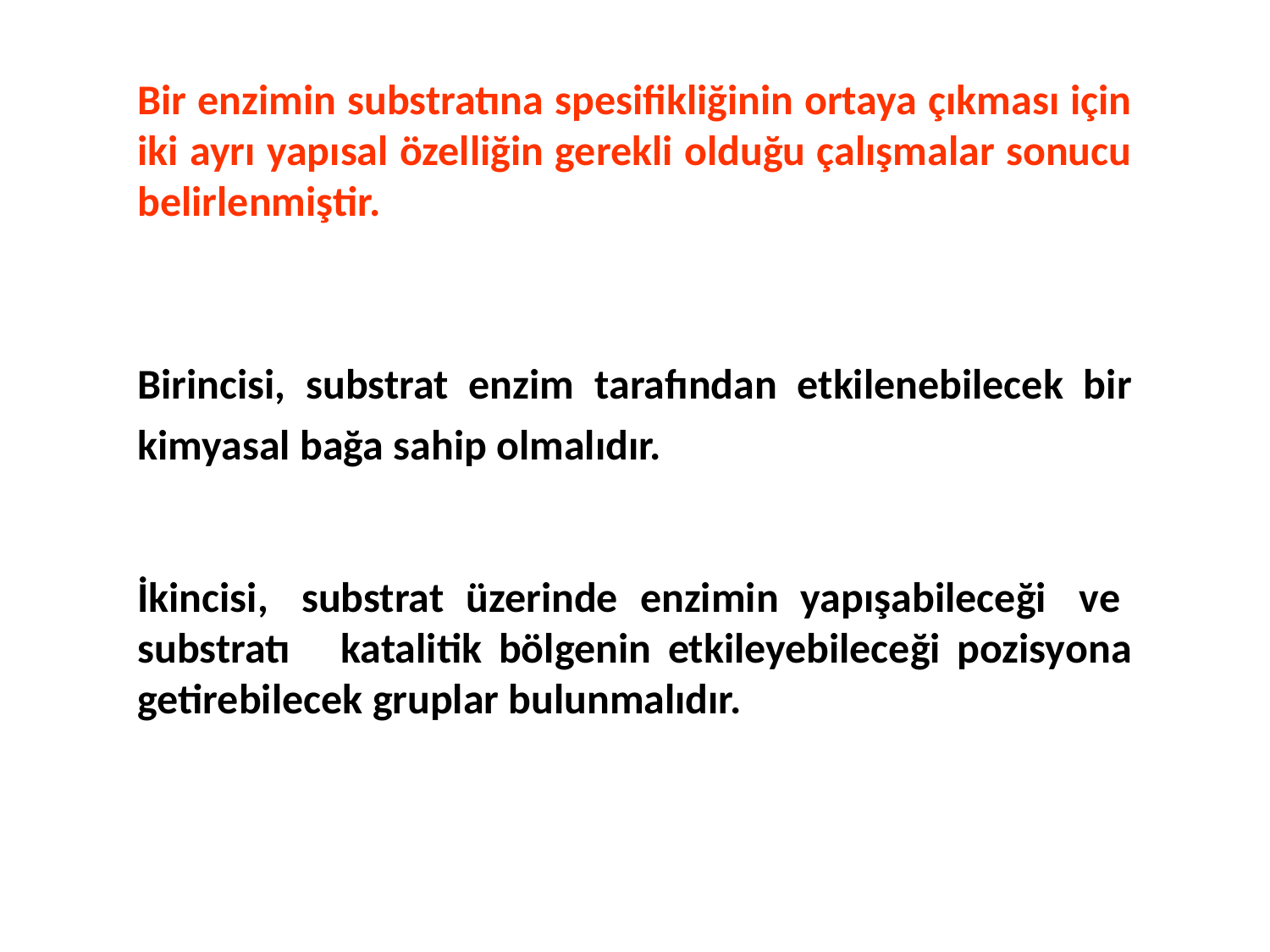

Bir enzimin substratına spesifikliğinin ortaya çıkması için iki ayrı yapısal özelliğin gerekli olduğu çalışmalar sonucu belirlenmiştir.

Birincisi, substrat enzim tarafından etkilenebilecek bir kimyasal bağa sahip olmalıdır.

İkincisi,   substrat  üzerinde  enzimin  yapışabileceği   ve  substratı   katalitik bölgenin etkileyebileceği pozisyona getirebilecek gruplar bulunmalıdır.